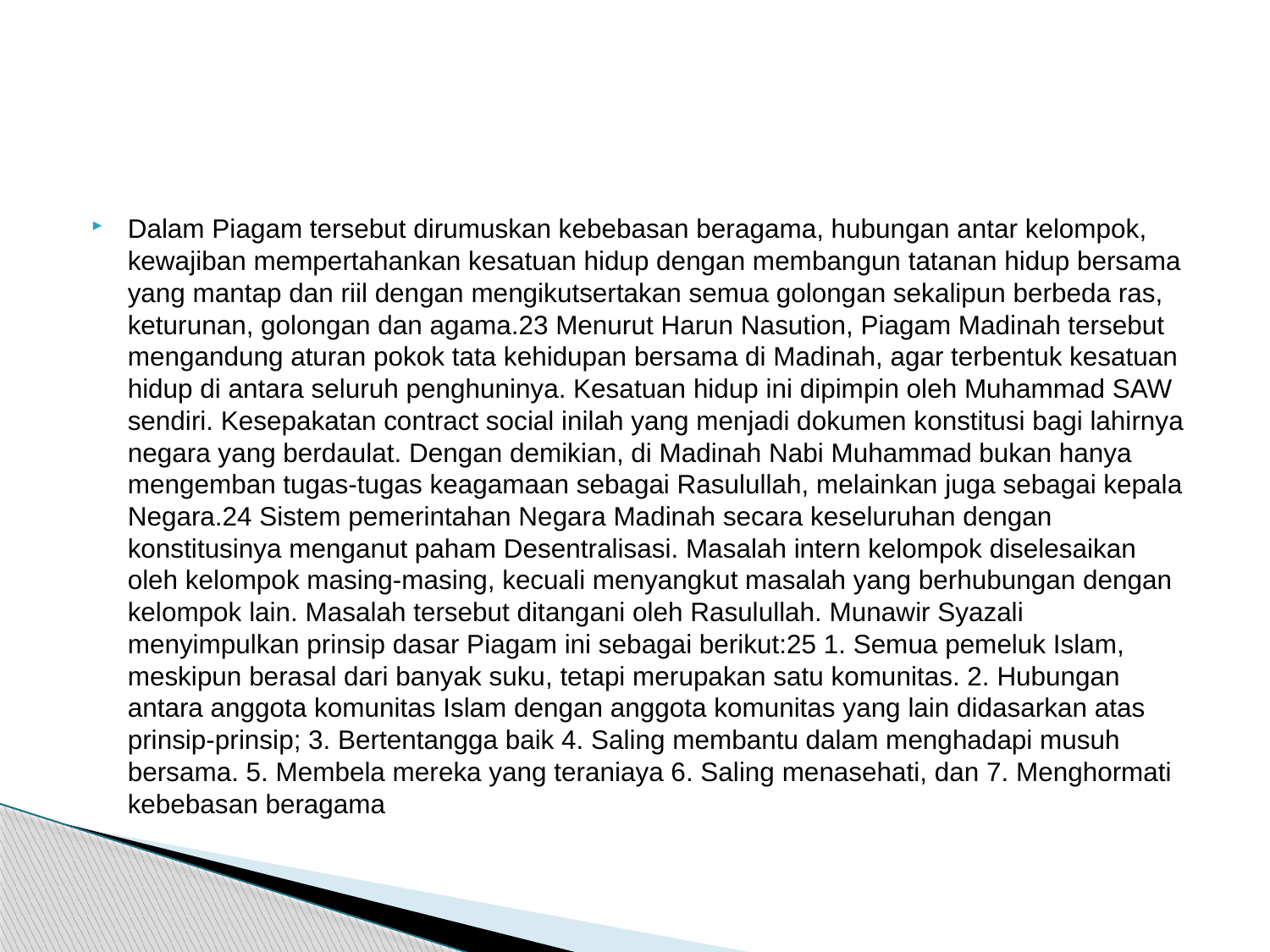

#
Dalam Piagam tersebut dirumuskan kebebasan beragama, hubungan antar kelompok, kewajiban mempertahankan kesatuan hidup dengan membangun tatanan hidup bersama yang mantap dan riil dengan mengikutsertakan semua golongan sekalipun berbeda ras, keturunan, golongan dan agama.23 Menurut Harun Nasution, Piagam Madinah tersebut mengandung aturan pokok tata kehidupan bersama di Madinah, agar terbentuk kesatuan hidup di antara seluruh penghuninya. Kesatuan hidup ini dipimpin oleh Muhammad SAW sendiri. Kesepakatan contract social inilah yang menjadi dokumen konstitusi bagi lahirnya negara yang berdaulat. Dengan demikian, di Madinah Nabi Muhammad bukan hanya mengemban tugas-tugas keagamaan sebagai Rasulullah, melainkan juga sebagai kepala Negara.24 Sistem pemerintahan Negara Madinah secara keseluruhan dengan konstitusinya menganut paham Desentralisasi. Masalah intern kelompok diselesaikan oleh kelompok masing-masing, kecuali menyangkut masalah yang berhubungan dengan kelompok lain. Masalah tersebut ditangani oleh Rasulullah. Munawir Syazali menyimpulkan prinsip dasar Piagam ini sebagai berikut:25 1. Semua pemeluk Islam, meskipun berasal dari banyak suku, tetapi merupakan satu komunitas. 2. Hubungan antara anggota komunitas Islam dengan anggota komunitas yang lain didasarkan atas prinsip-prinsip; 3. Bertentangga baik 4. Saling membantu dalam menghadapi musuh bersama. 5. Membela mereka yang teraniaya 6. Saling menasehati, dan 7. Menghormati kebebasan beragama